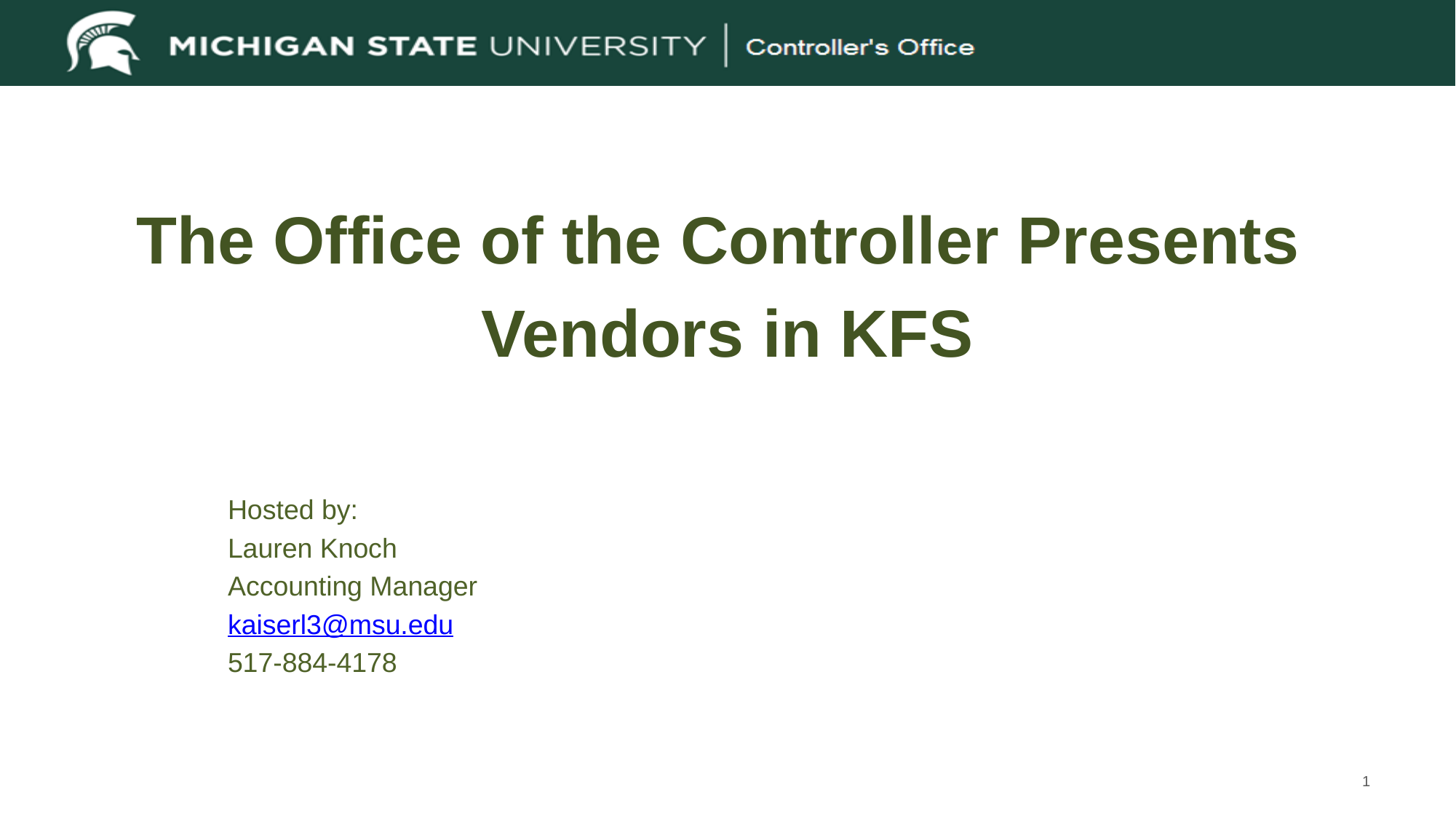

The Office of the Controller Presents
Vendors in KFS

Hosted by:
Lauren Knoch
Accounting Manager
kaiserl3@msu.edu
517-884-4178
1